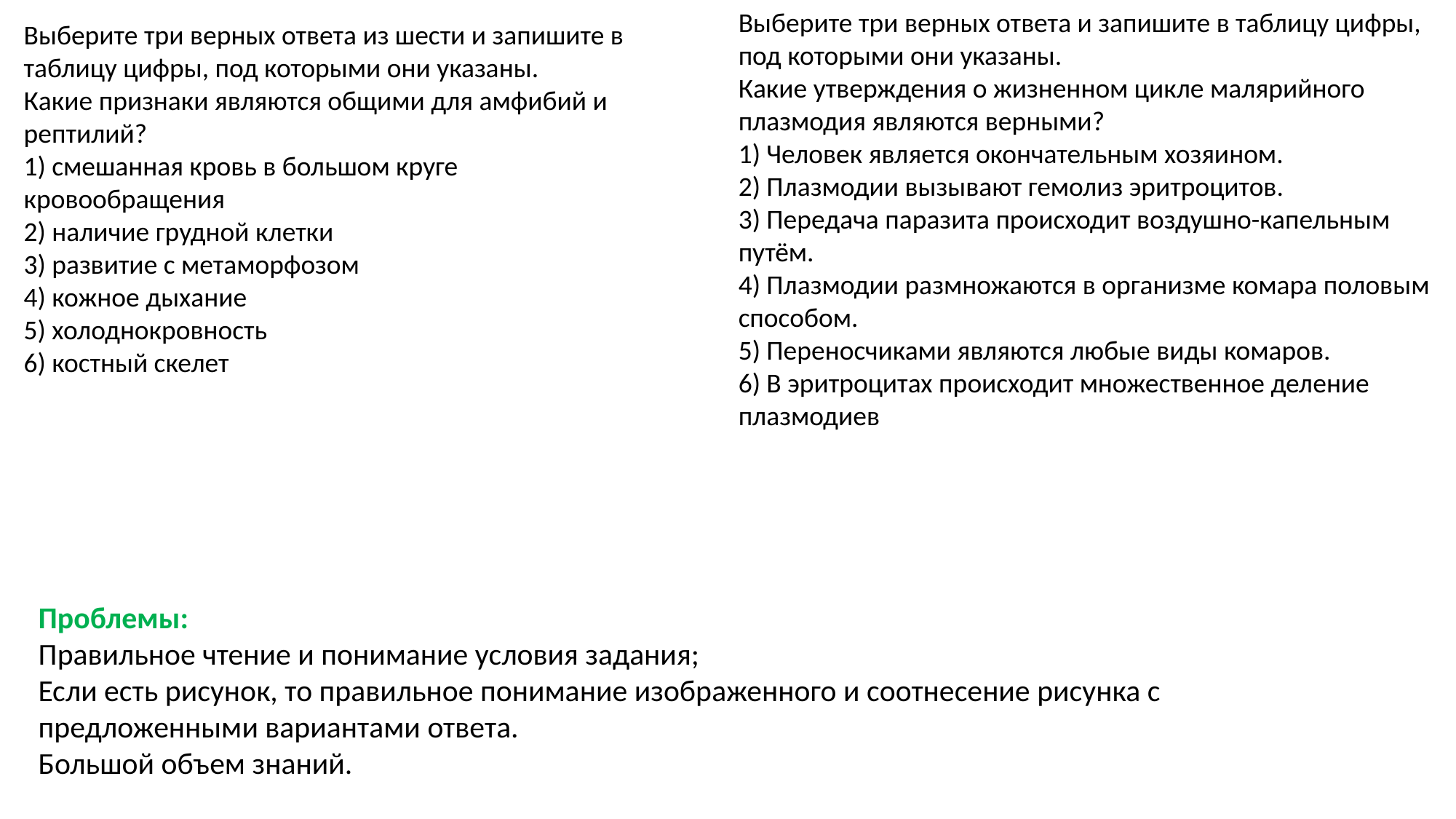

Выберите три верных ответа и запишите в таблицу цифры, под которыми они указаны.
Какие утверждения о жизненном цикле малярийного плазмодия являются верными?
1) Человек является окончательным хозяином.
2) Плазмодии вызывают гемолиз эритроцитов.
3) Передача паразита происходит воздушно-капельным путём.
4) Плазмодии размножаются в организме комара половым способом.
5) Переносчиками являются любые виды комаров.
6) В эритроцитах происходит множественное деление плазмодиев
Выберите три верных ответа из шести и запишите в таблицу цифры, под которыми они указаны.
Какие признаки являются общими для амфибий и рептилий?
1) смешанная кровь в большом круге кровообращения
2) наличие грудной клетки
3) развитие с метаморфозом
4) кожное дыхание
5) холоднокровность
6) костный скелет
Проблемы:
Правильное чтение и понимание условия задания;
Если есть рисунок, то правильное понимание изображенного и соотнесение рисунка с предложенными вариантами ответа.
Большой объем знаний.